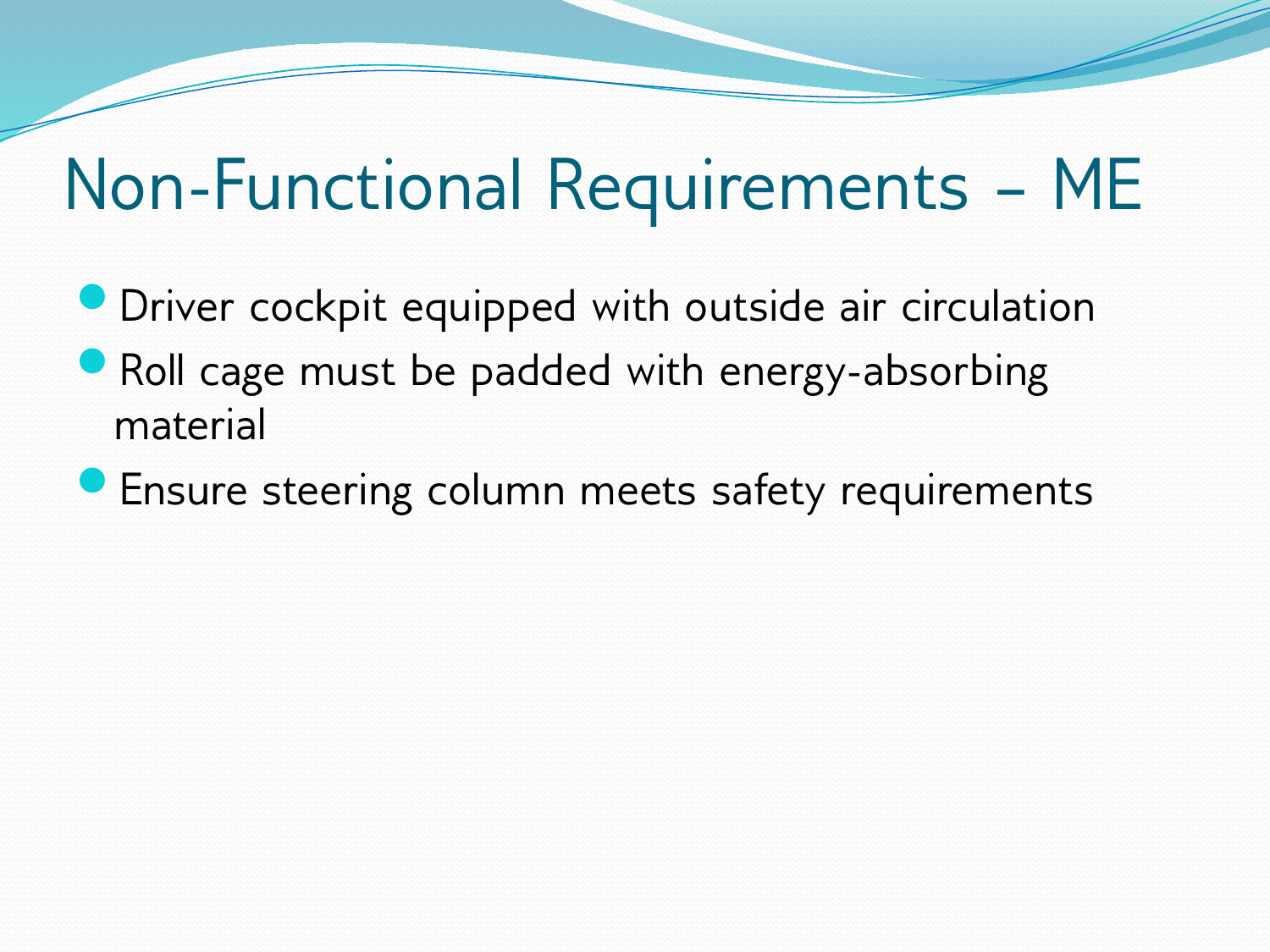

# Non-Functional Requirements – ME
Driver cockpit equipped with outside air circulation
Roll cage must be padded with energy-absorbing material
Ensure steering column meets safety requirements